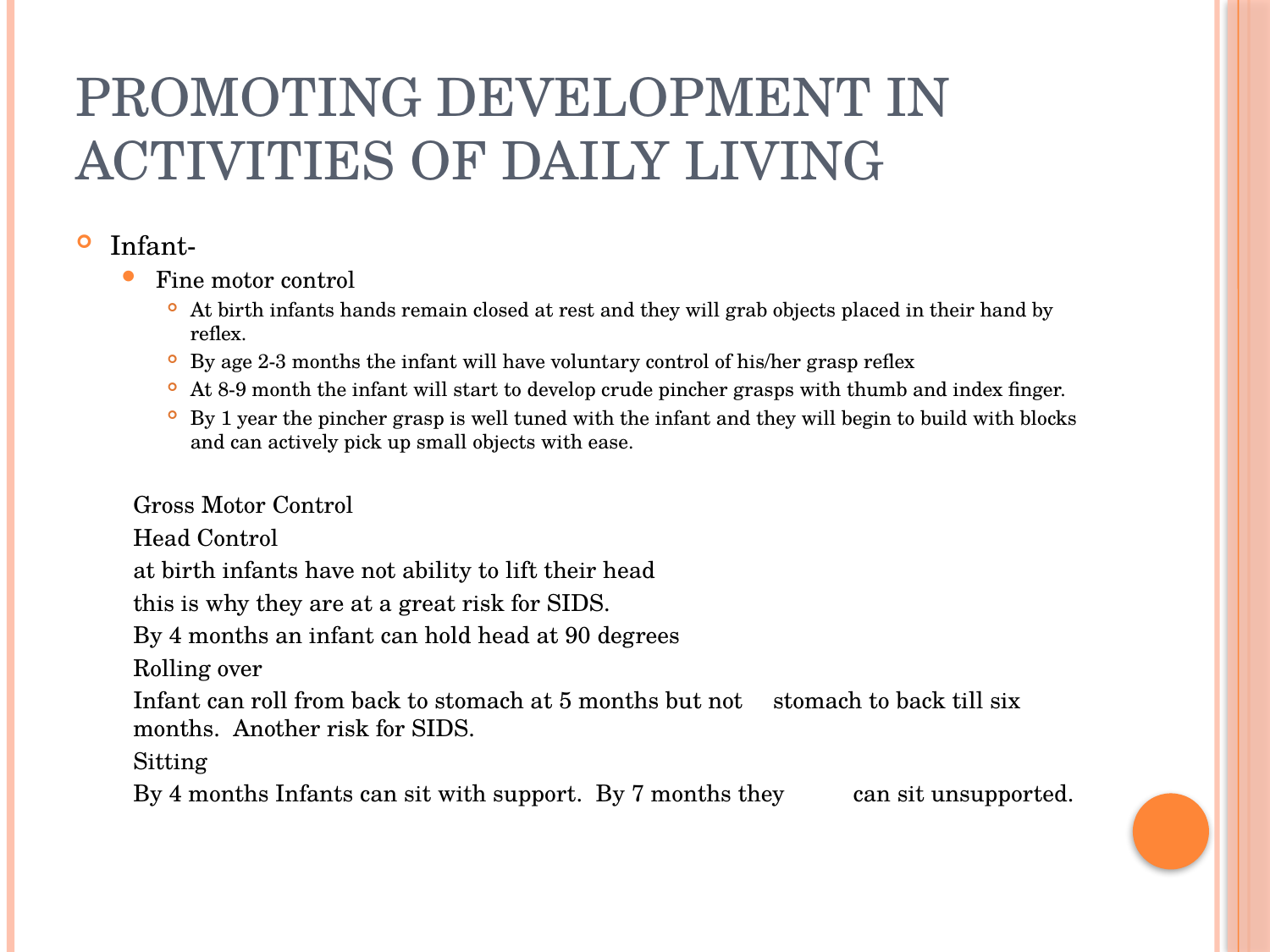

# Promoting Development in Activities of Daily Living
Infant-
Fine motor control
At birth infants hands remain closed at rest and they will grab objects placed in their hand by reflex.
By age 2-3 months the infant will have voluntary control of his/her grasp reflex
At 8-9 month the infant will start to develop crude pincher grasps with thumb and index finger.
By 1 year the pincher grasp is well tuned with the infant and they will begin to build with blocks and can actively pick up small objects with ease.

Gross Motor Control
	Head Control
		at birth infants have not ability to lift their head
		this is why they are at a great risk for SIDS.
		By 4 months an infant can hold head at 90 degrees
	Rolling over
		Infant can roll from back to stomach at 5 months but not 		stomach to back till six months.  Another risk for SIDS.
	Sitting
		By 4 months Infants can sit with support.  By 7 months they 		can sit unsupported.